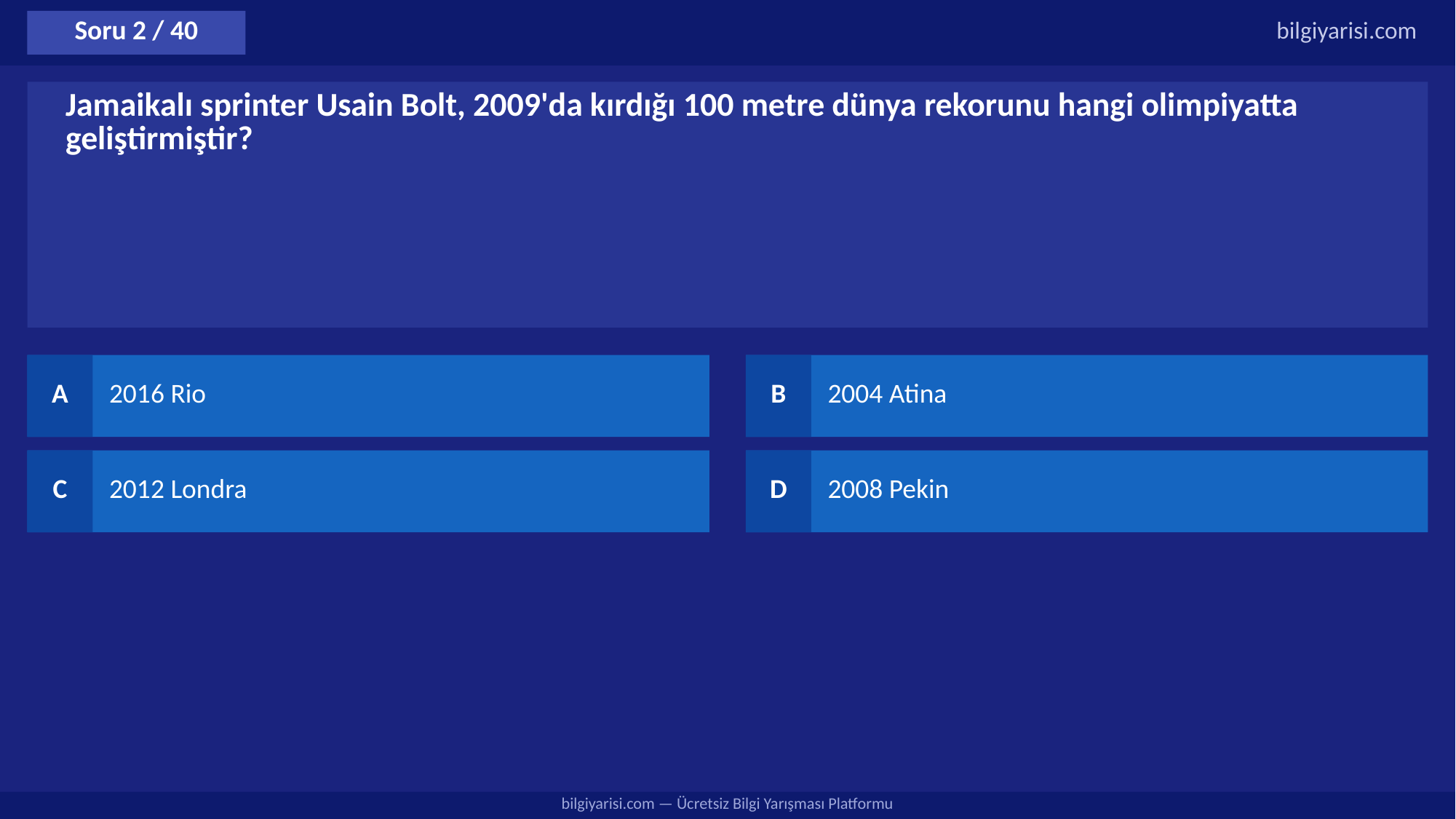

Soru 2 / 40
bilgiyarisi.com

Jamaikalı sprinter Usain Bolt, 2009'da kırdığı 100 metre dünya rekorunu hangi olimpiyatta geliştirmiştir?

A
2016 Rio

B
2004 Atina

C
2012 Londra

D
2008 Pekin
bilgiyarisi.com — Ücretsiz Bilgi Yarışması Platformu